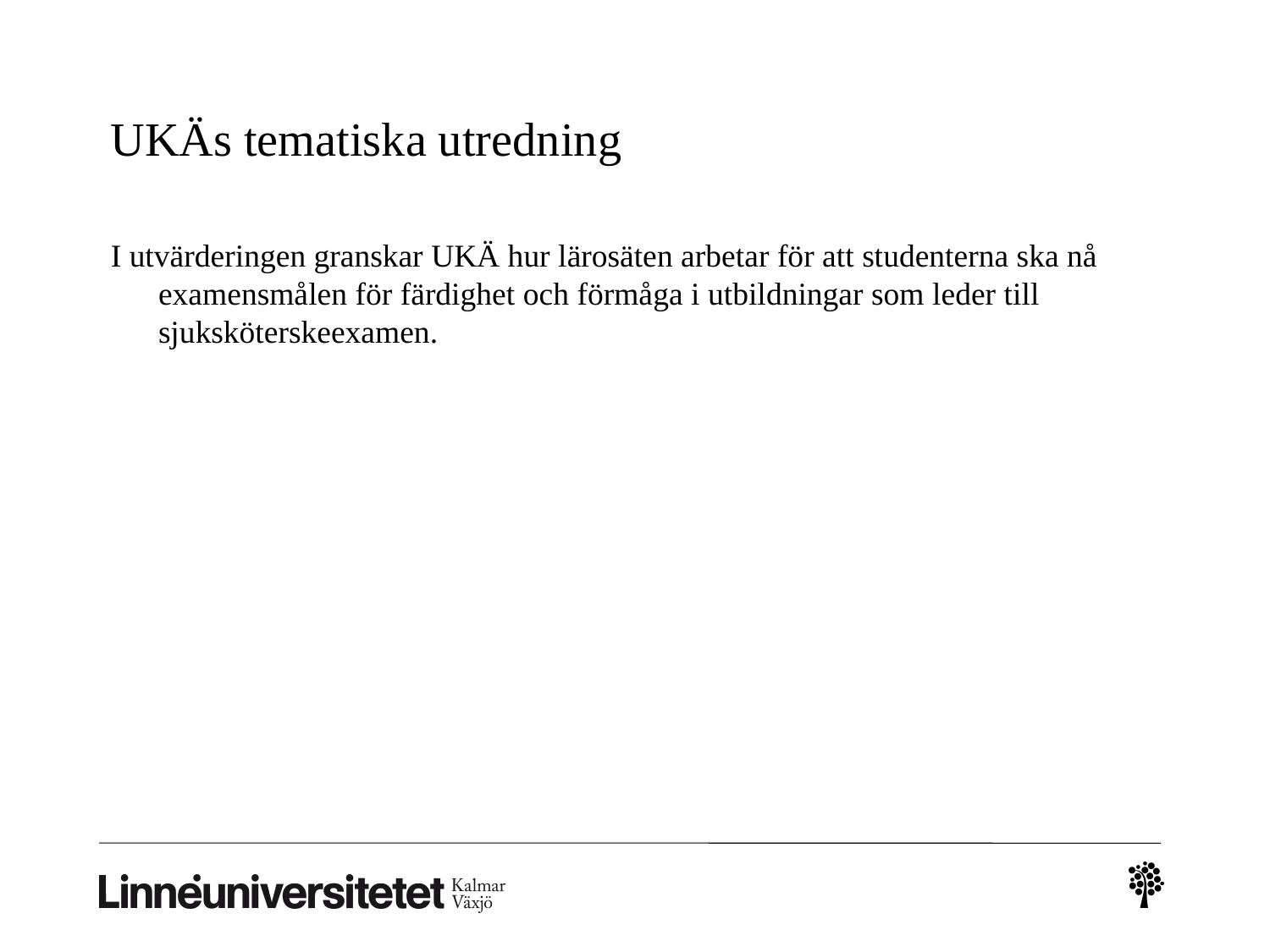

# UKÄs tematiska utredning
I utvärderingen granskar UKÄ hur lärosäten arbetar för att studenterna ska nå examensmålen för färdighet och förmåga i utbildningar som leder till sjuksköterskeexamen.